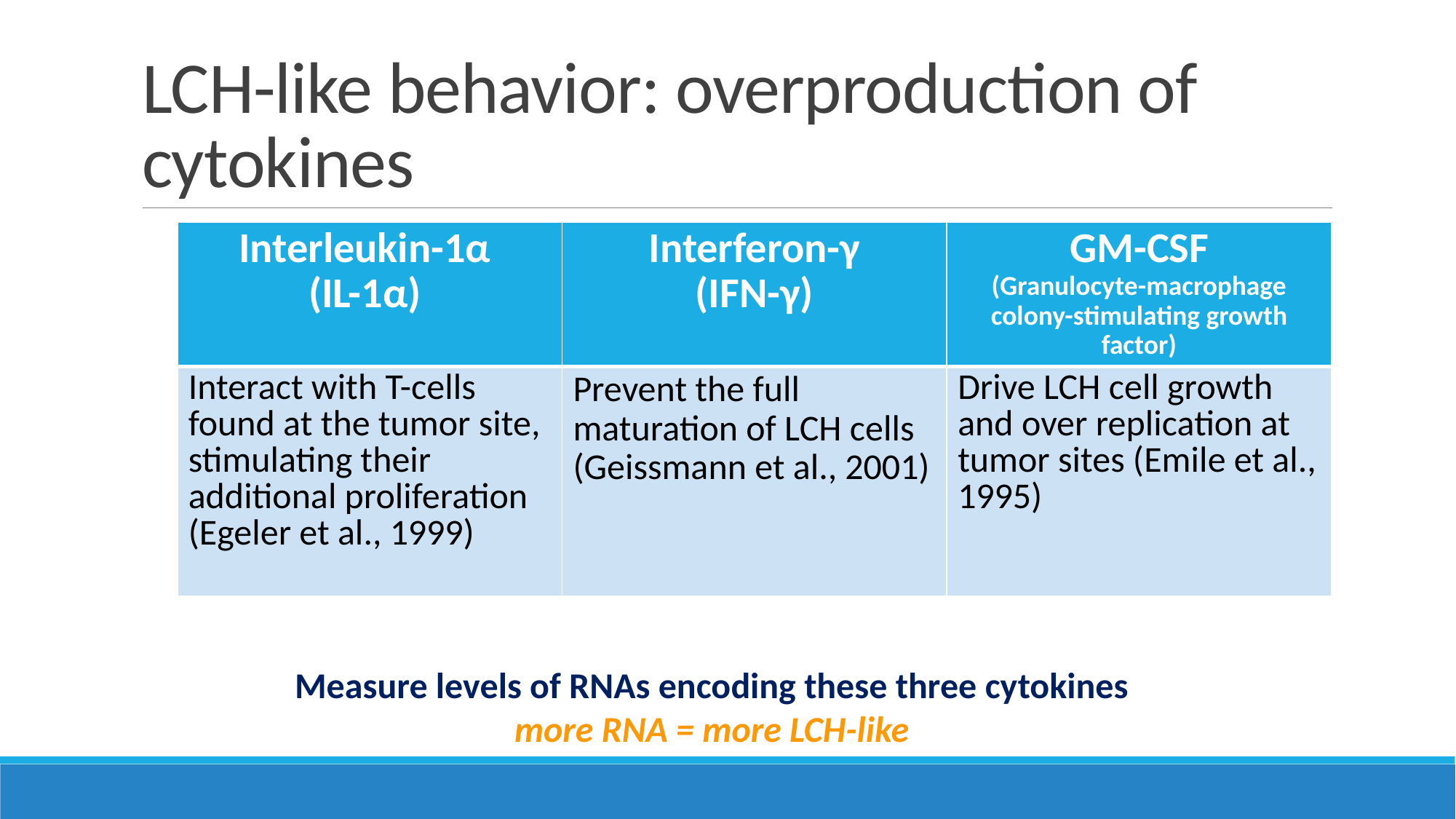

# LCH-like behavior: overproduction of cytokines
| Interleukin-1α (IL-1α) | Interferon-γ (IFN-γ) | GM-CSF (Granulocyte-macrophage colony-stimulating growth factor) |
| --- | --- | --- |
| Interact with T-cells found at the tumor site, stimulating their additional proliferation (Egeler et al., 1999) | Prevent the full maturation of LCH cells (Geissmann et al., 2001) | Drive LCH cell growth and over replication at tumor sites (Emile et al., 1995) |
Measure levels of RNAs encoding these three cytokines
more RNA = more LCH-like